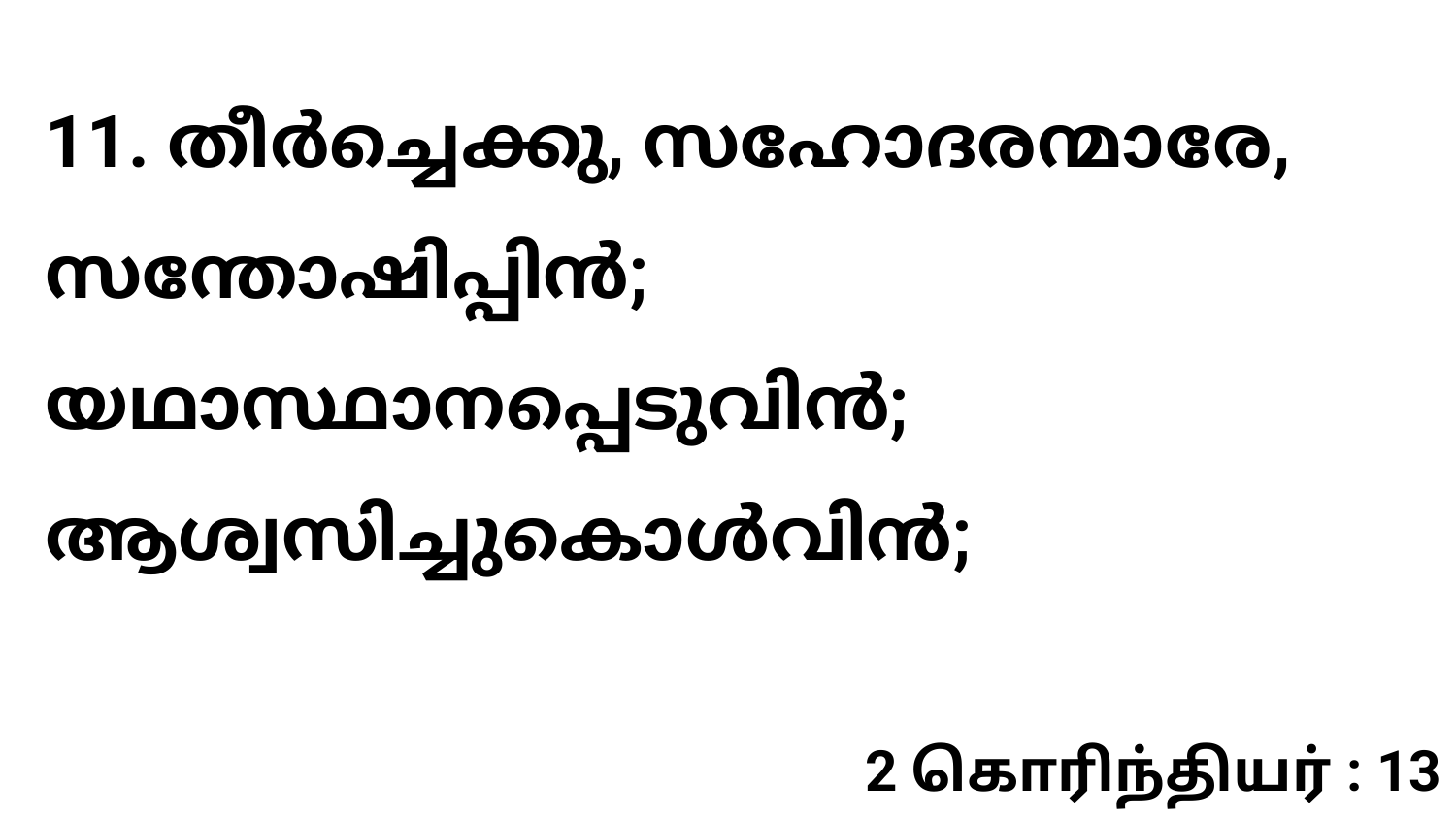

11. തീർച്ചെക്കു, സഹോദരന്മാരേ, സന്തോഷിപ്പിൻ; യഥാസ്ഥാനപ്പെടുവിൻ; ആശ്വസിച്ചുകൊൾവിൻ;
2 கொரிந்தியர் : 13